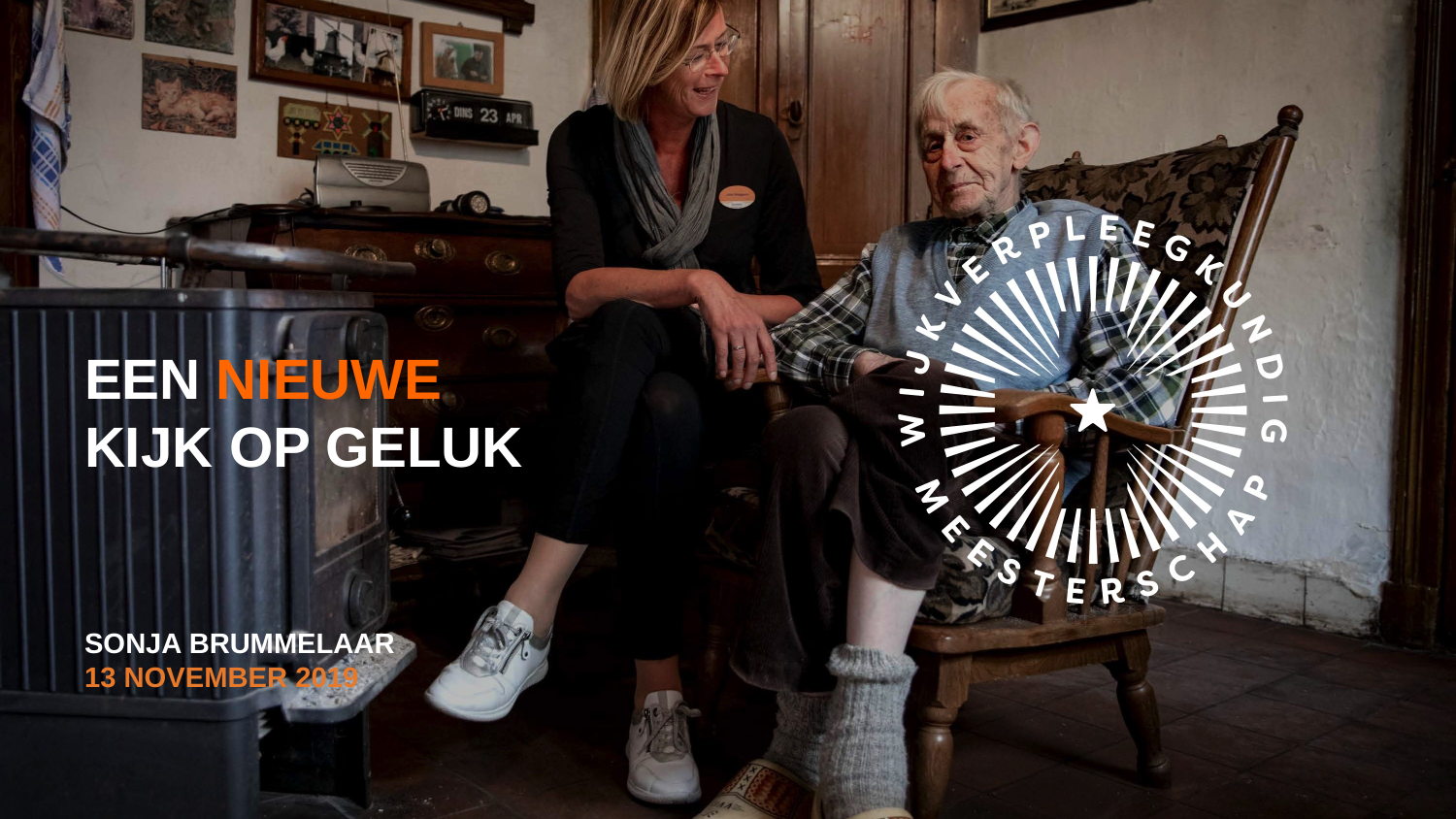

EEN NIEUWE
KIJK OP GELUK
SONJA BRUMMELAAR
13 NOVEMBER 2019